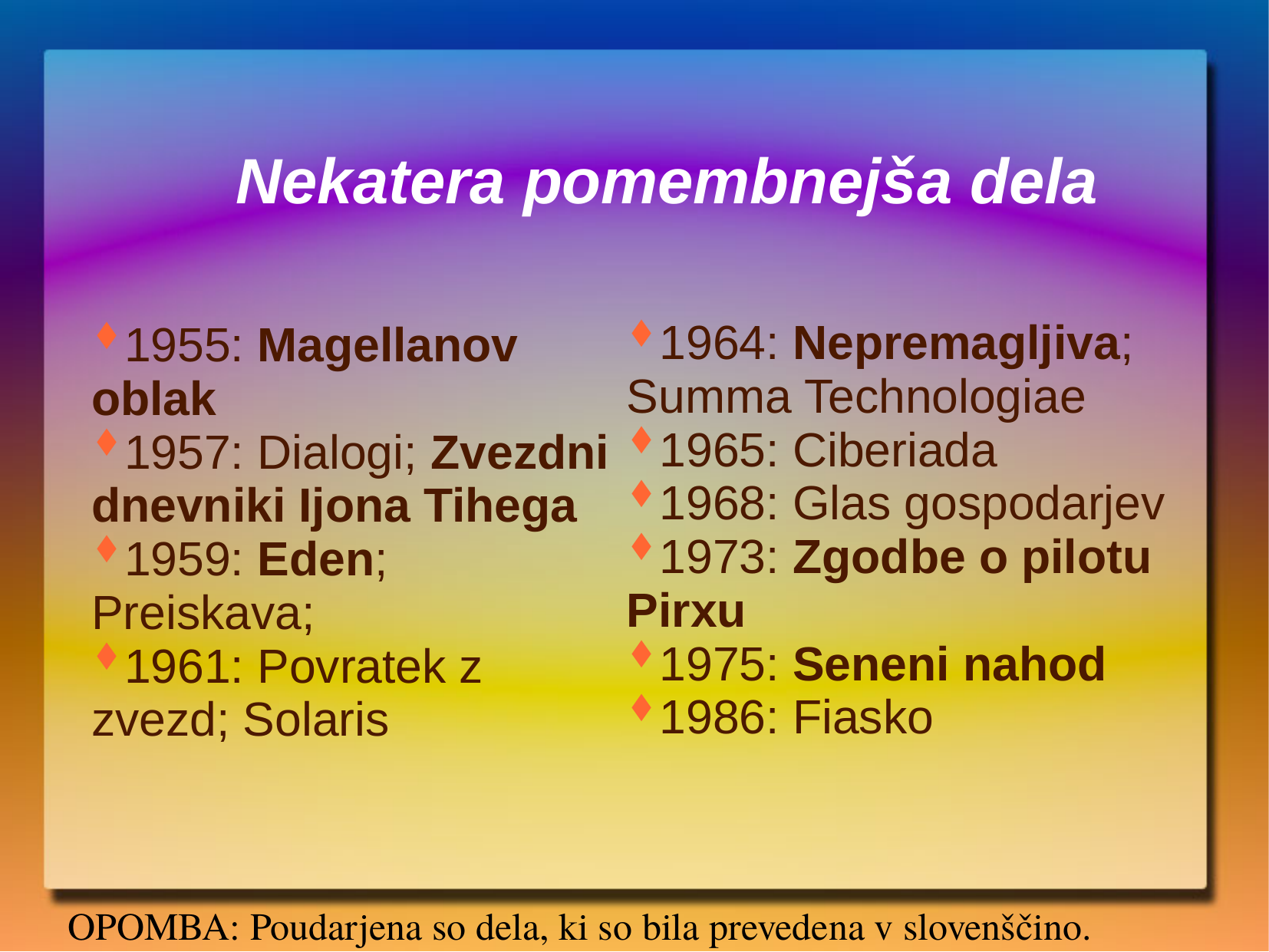

Nekatera pomembnejša dela
1964: Nepremagljiva; Summa Technologiae
1965: Ciberiada
1968: Glas gospodarjev
1973: Zgodbe o pilotu Pirxu
1975: Seneni nahod
1986: Fiasko
1955: Magellanov oblak
1957: Dialogi; Zvezdni dnevniki Ijona Tihega
1959: Eden; Preiskava;
1961: Povratek z zvezd; Solaris
OPOMBA: Poudarjena so dela, ki so bila prevedena v slovenščino.